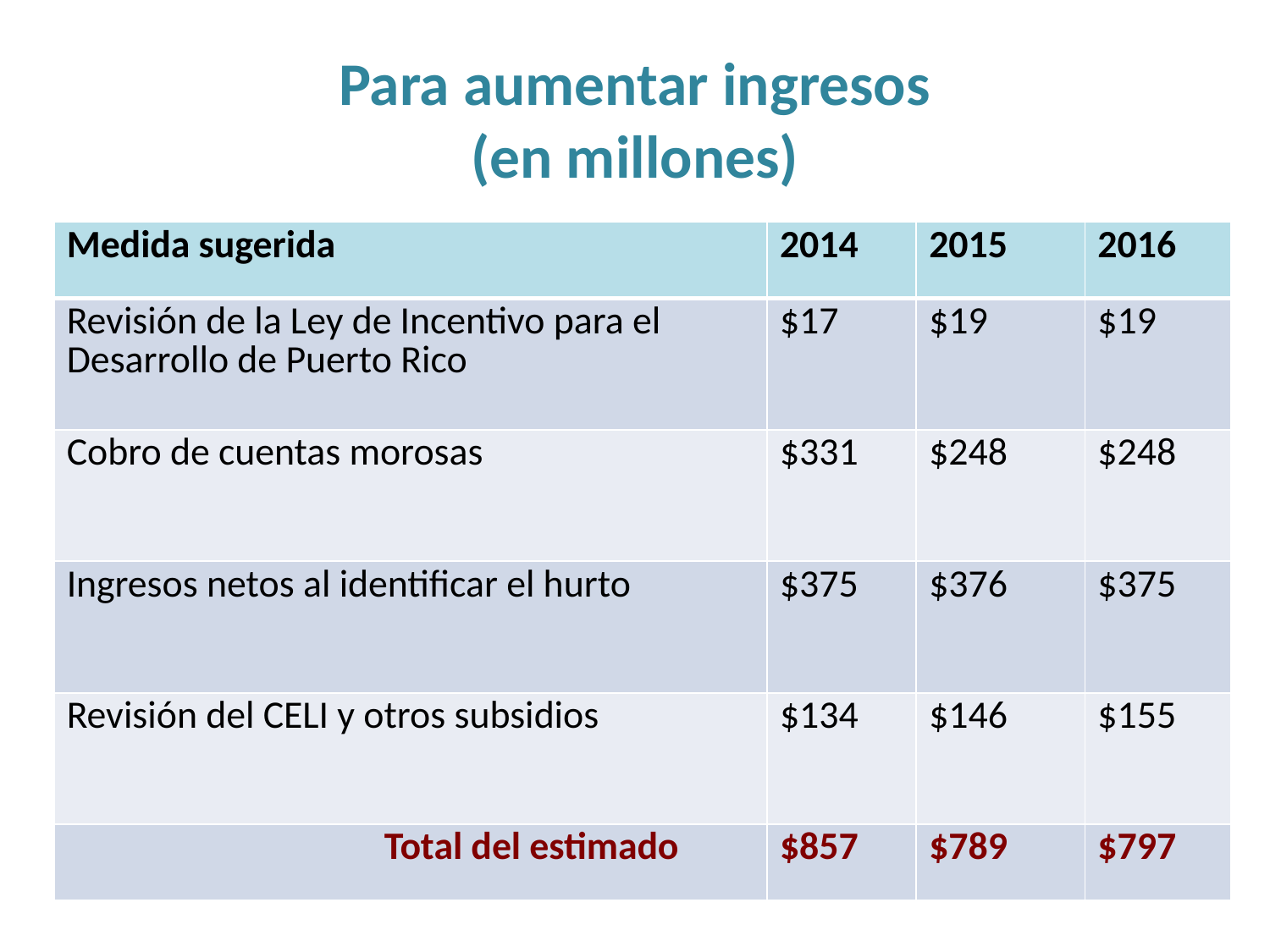

# Para aumentar ingresos (en millones)
| Medida sugerida | 2014 | 2015 | 2016 |
| --- | --- | --- | --- |
| Revisión de la Ley de Incentivo para el Desarrollo de Puerto Rico | $17 | $19 | $19 |
| Cobro de cuentas morosas | $331 | $248 | $248 |
| Ingresos netos al identificar el hurto | $375 | $376 | $375 |
| Revisión del CELI y otros subsidios | $134 | $146 | $155 |
| Total del estimado | $857 | $789 | $797 |